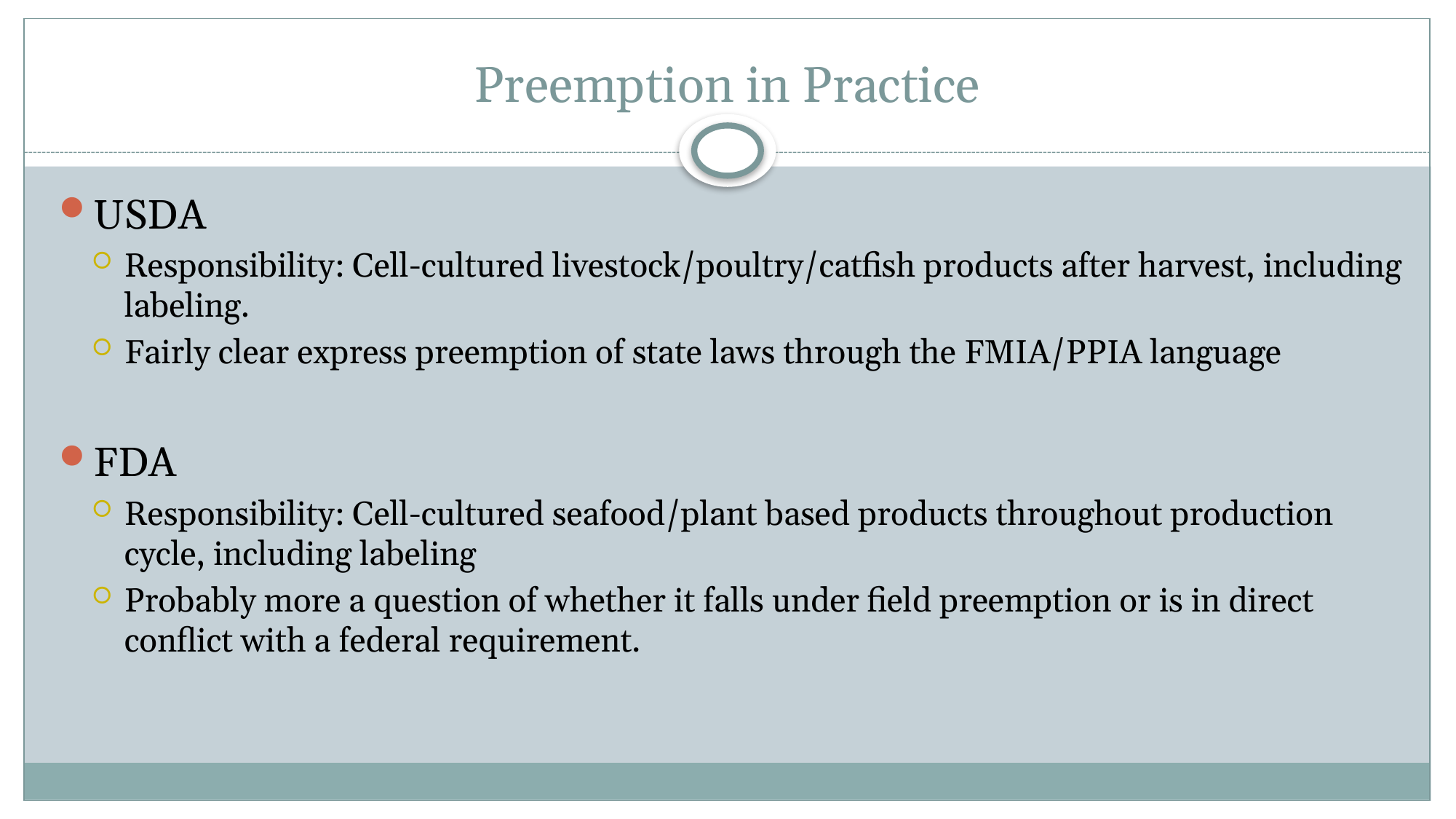

# Preemption in Practice
USDA
Responsibility: Cell-cultured livestock/poultry/catfish products after harvest, including labeling.
Fairly clear express preemption of state laws through the FMIA/PPIA language

FDA
Responsibility: Cell-cultured seafood/plant based products throughout production cycle, including labeling
Probably more a question of whether it falls under field preemption or is in direct conflict with a federal requirement.